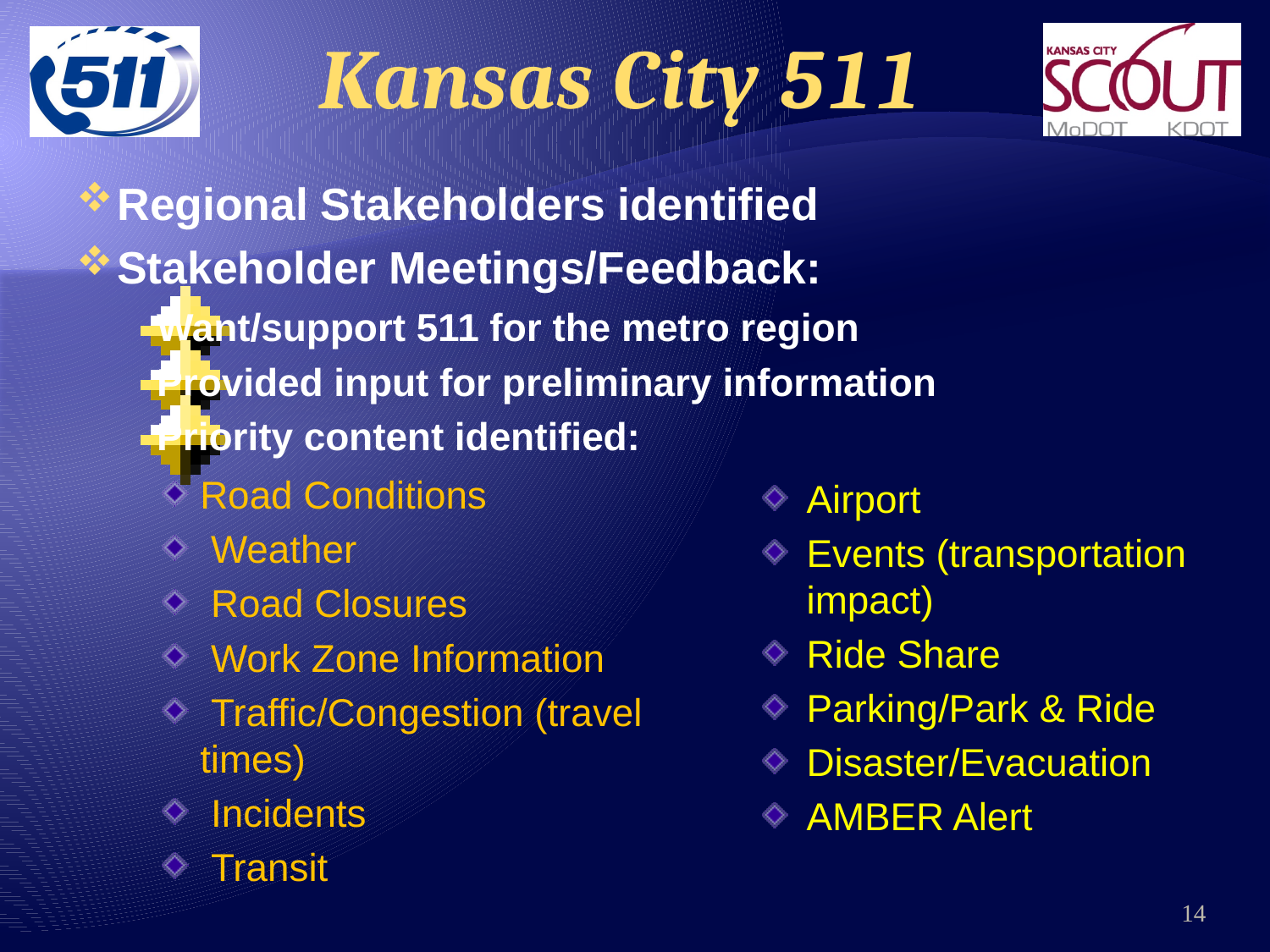

# Kansas City 511
Regional Stakeholders identified
Stakeholder Meetings/Feedback:
Want/support 511 for the metro region
Provided input for preliminary information
Priority content identified:

Road Conditions
 Weather
 Road Closures
 Work Zone Information
 Traffic/Congestion (travel times)
 Incidents
 Transit

Airport
Events (transportation impact)
Ride Share
Parking/Park & Ride
Disaster/Evacuation
AMBER Alert

14